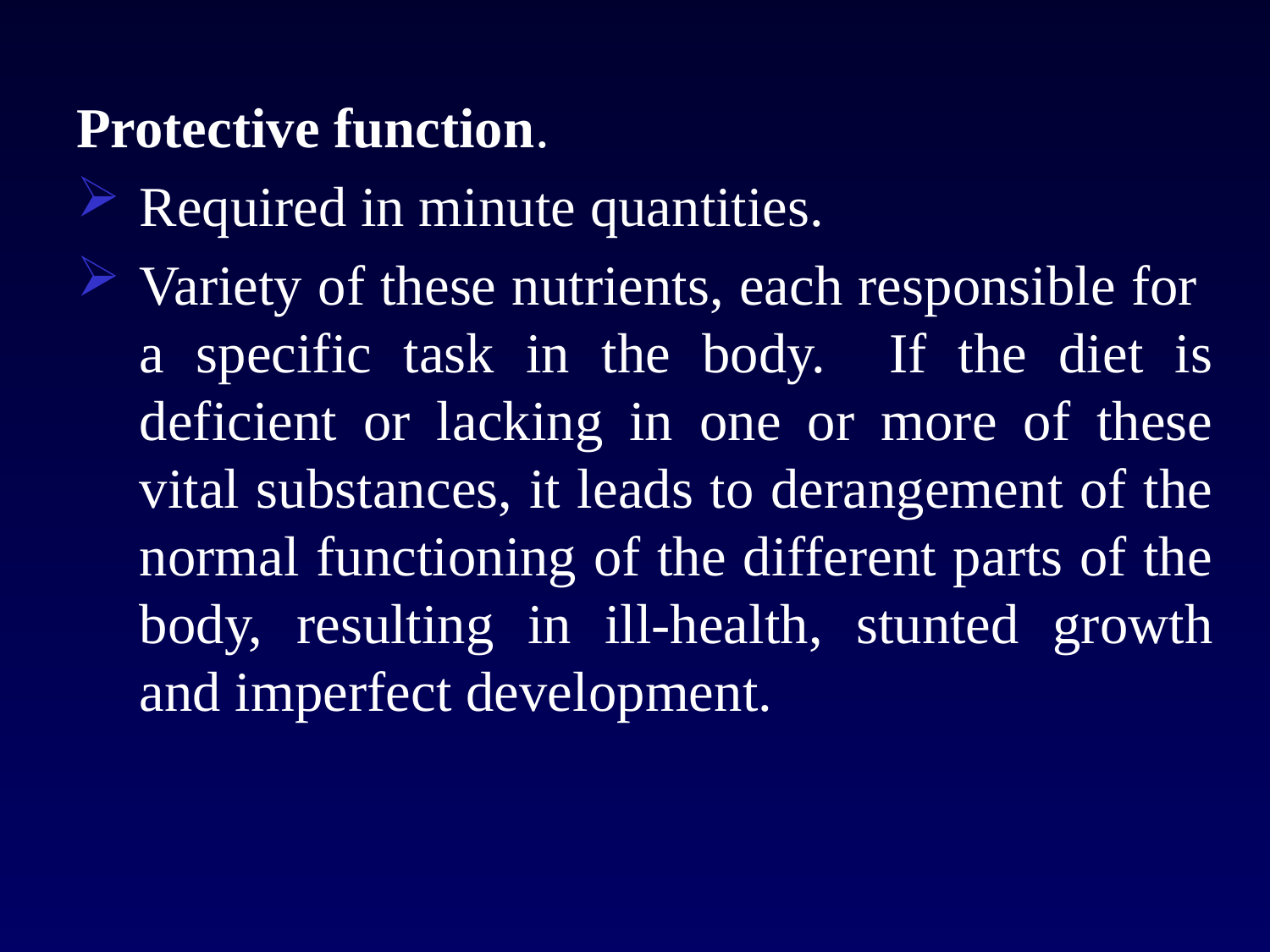

Protective function.
Required in minute quantities.
Variety of these nutrients, each responsible for  a specific task in the body.  If the diet is deficient or lacking in one or more of these vital substances, it leads to derangement of the normal functioning of the different parts of the body, resulting in ill-health, stunted growth and imperfect development.